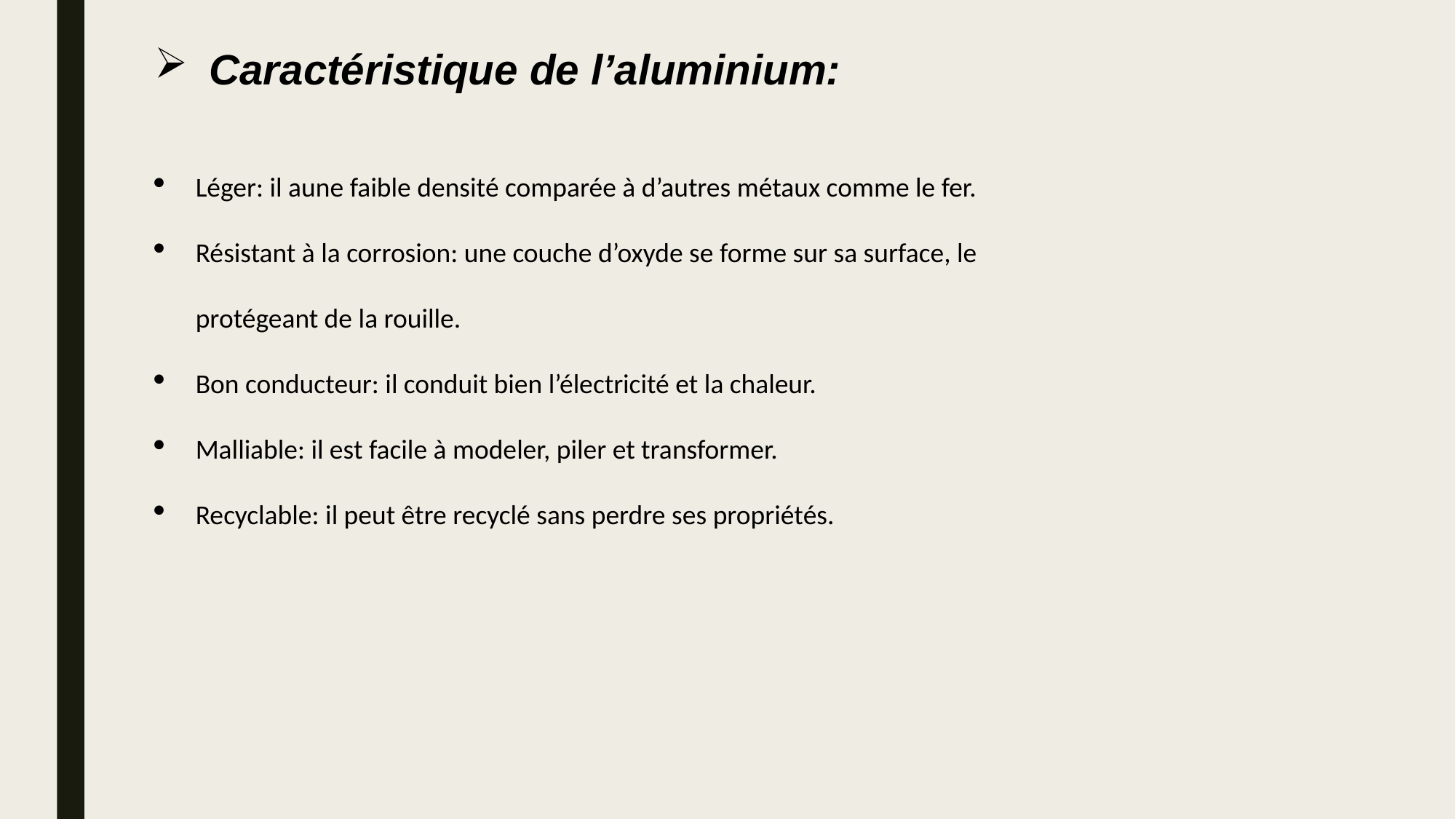

Caractéristique de l’aluminium:

Léger: il aune faible densité comparée à d’autres métaux comme le fer.
Résistant à la corrosion: une couche d’oxyde se forme sur sa surface, le protégeant de la rouille.
Bon conducteur: il conduit bien l’électricité et la chaleur.
Malliable: il est facile à modeler, piler et transformer.
Recyclable: il peut être recyclé sans perdre ses propriétés.